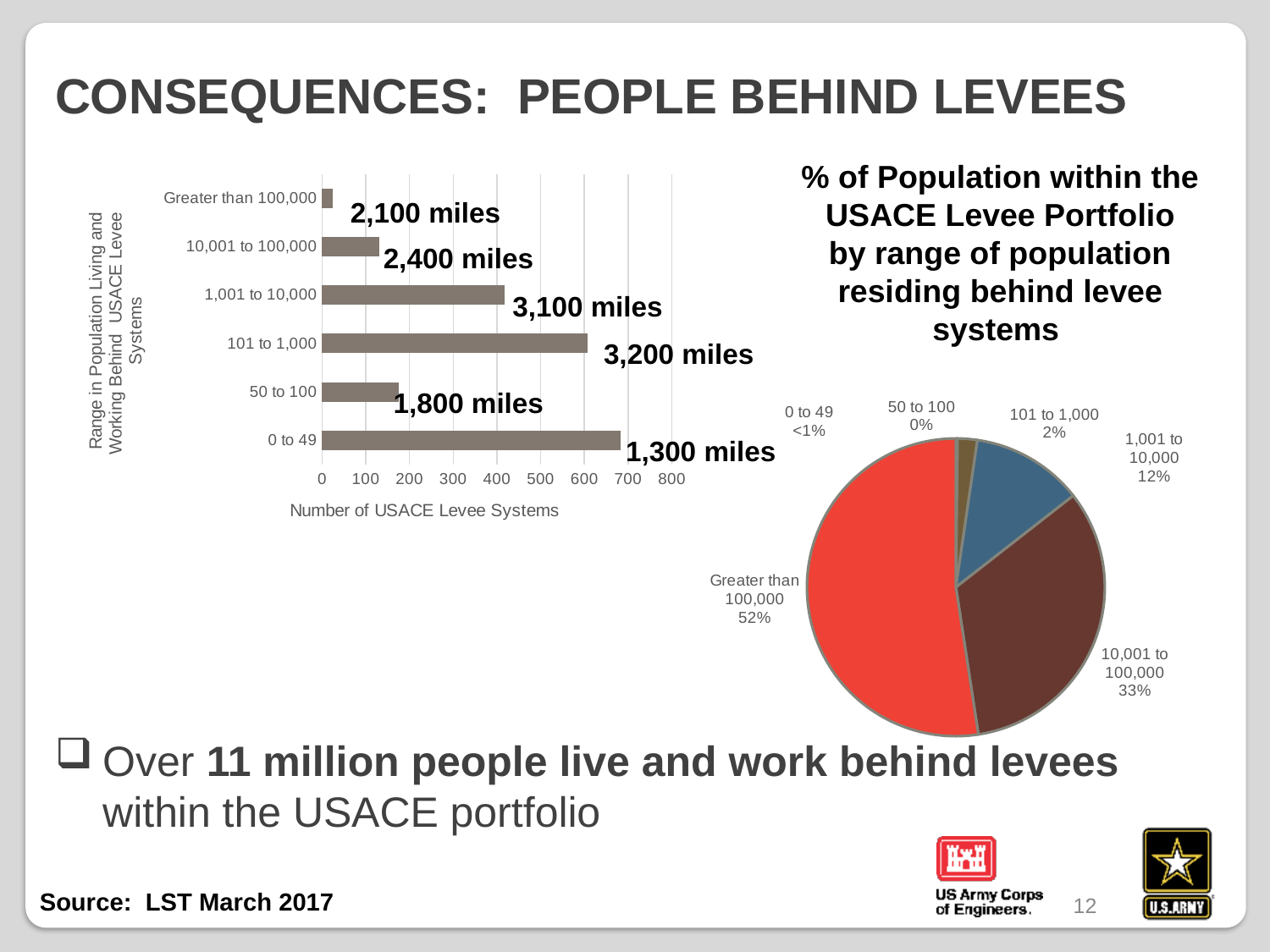

# Consequences:  people behind levees
% of Population within the USACE Levee Portfolio
by range of population residing behind levee systems

### Chart

| Category |  |
|---|---|
| 0 to 49 | 682.0 |
| 50 to 100 | 176.0 |
| 101 to 1,000 | 607.0 |
| 1,001 to 10,000 | 418.0 |
| 10,001 to 100,000 | 130.0 |
| Greater than 100,000 | 24.0 |
2,100 miles
2,400 miles
3,100 miles
3,200 miles

### Chart

| Category |  |
|---|---|
| 0 to 49 | 8029.640771216173 |
| 50 to 100 | 12633.382134090685 |
| 101 to 1,000 | 248867.97593203367 |
| 1,001 to 10,000 | 1410841.1188937053 |
| 10,001 to 100,000 | 3852718.067071868 |
| Greater than 100,000 | 6096540.092639707 |
1,800 miles
1,300 miles
Over 11 million people live and work behind levees within the USACE portfolio

Source:  LST March 2017
12